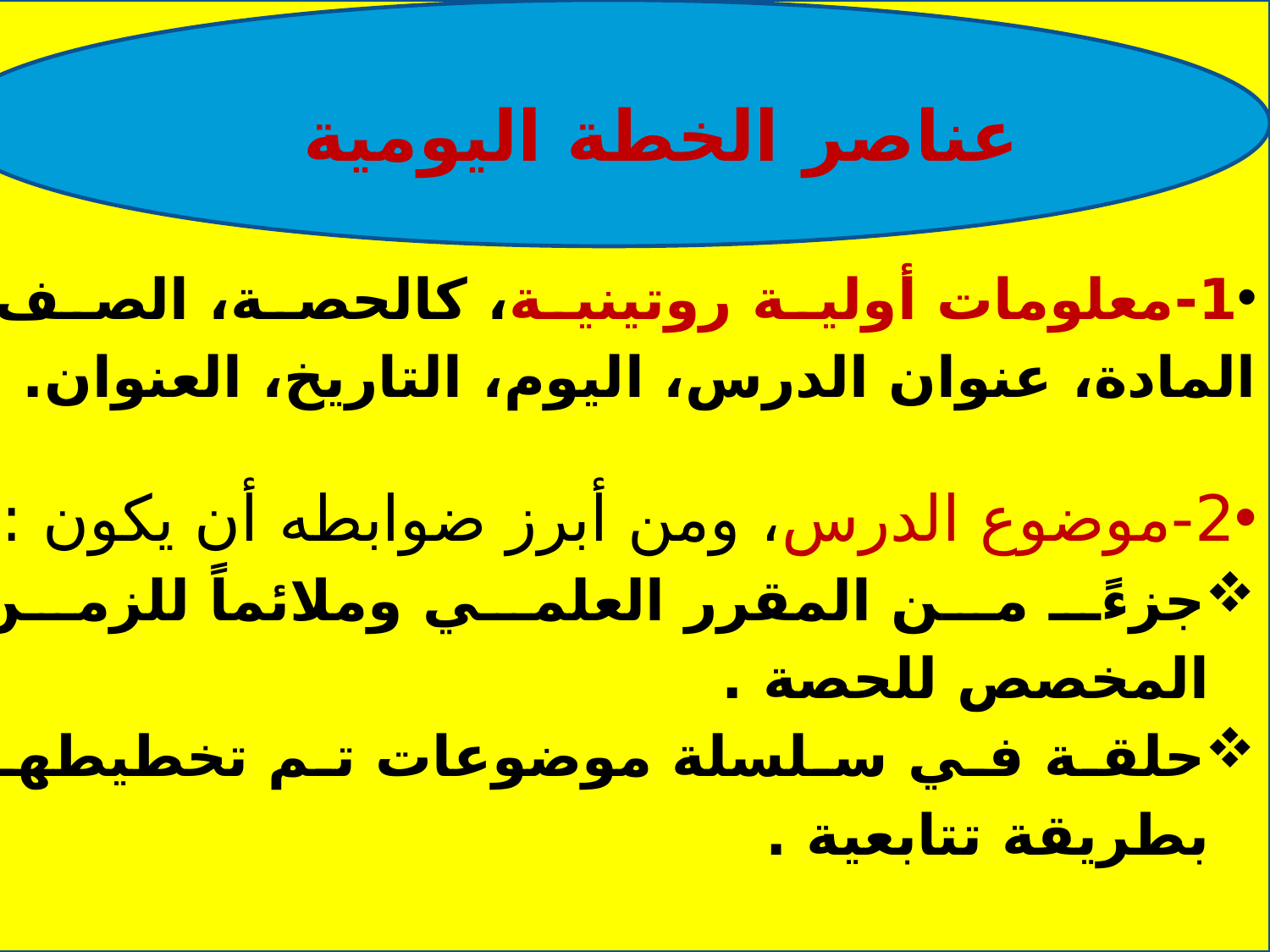

# عناصر الخطة اليومية
‏1-معلومات أولية روتينية، كالحصة، الصف، المادة، عنوان الدرس، اليوم، التاريخ، العنوان.

2-موضوع الدرس، ومن أبرز ضوابطه أن يكون :
جزءً من المقرر العلمي وملائماً للزمن المخصص للحصة .
حلقة في سلسلة موضوعات تم تخطيطها بطريقة تتابعية .